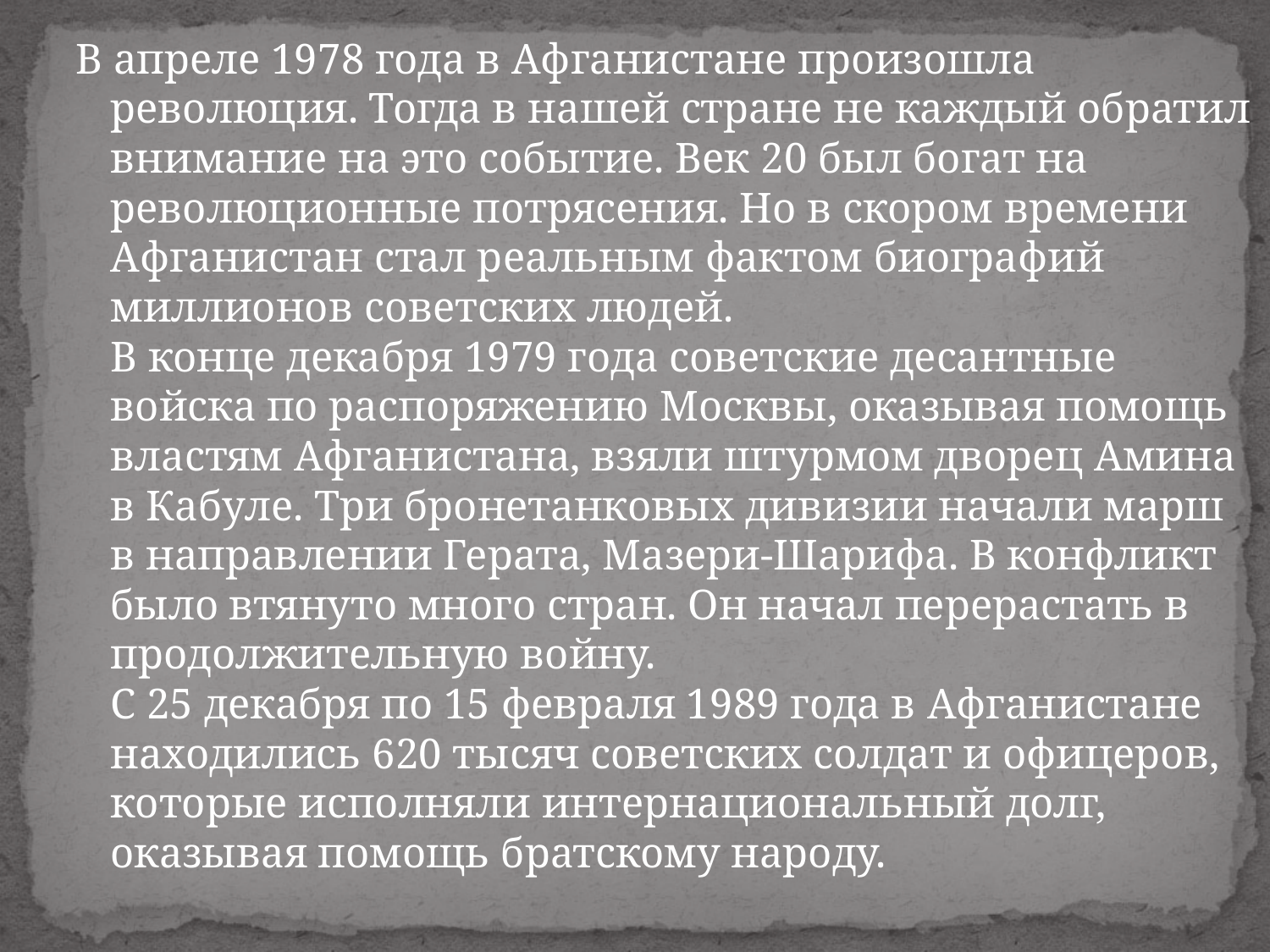

#
В апреле 1978 года в Афганистане произошла революция. Тогда в нашей стране не каждый обратил внимание на это событие. Век 20 был богат на революционные потрясения. Но в скором времени Афганистан стал реальным фактом биографий миллионов советских людей.
В конце декабря 1979 года советские десантные войска по распоряжению Москвы, оказывая помощь властям Афганистана, взяли штурмом дворец Амина в Кабуле. Три бронетанковых дивизии начали марш в направлении Герата, Мазери-Шарифа. В конфликт было втянуто много стран. Он начал перерастать в продолжительную войну.
С 25 декабря по 15 февраля 1989 года в Афганистане находились 620 тысяч советских солдат и офицеров, которые исполняли интернациональный долг, оказывая помощь братскому народу.